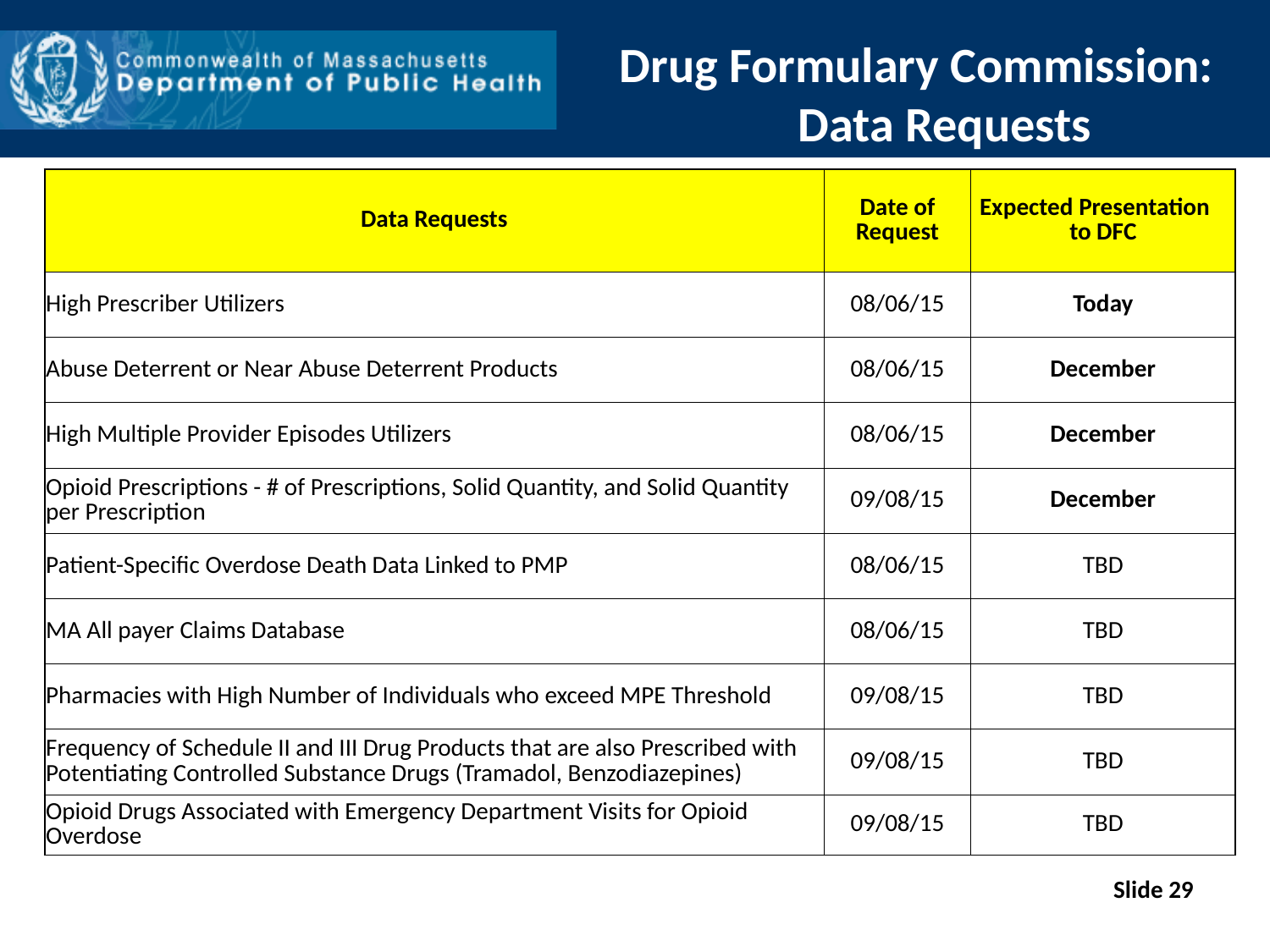

Drug Formulary Commission:
     Data Requests
| Data Requests | Date of Request | Expected Presentation to DFC |
| --- | --- | --- |
| High Prescriber Utilizers | 08/06/15 | Today |
| Abuse Deterrent or Near Abuse Deterrent Products | 08/06/15 | December |
| High Multiple Provider Episodes Utilizers | 08/06/15 | December |
| Opioid Prescriptions - # of Prescriptions, Solid Quantity, and Solid Quantity per Prescription | 09/08/15 | December |
| Patient-Specific Overdose Death Data Linked to PMP | 08/06/15 | TBD |
| MA All payer Claims Database | 08/06/15 | TBD |
| Pharmacies with High Number of Individuals who exceed MPE Threshold | 09/08/15 | TBD |
| Frequency of Schedule II and III Drug Products that are also Prescribed with Potentiating Controlled Substance Drugs (Tramadol, Benzodiazepines) | 09/08/15 | TBD |
| Opioid Drugs Associated with Emergency Department Visits for Opioid Overdose | 09/08/15 | TBD |
Slide 29